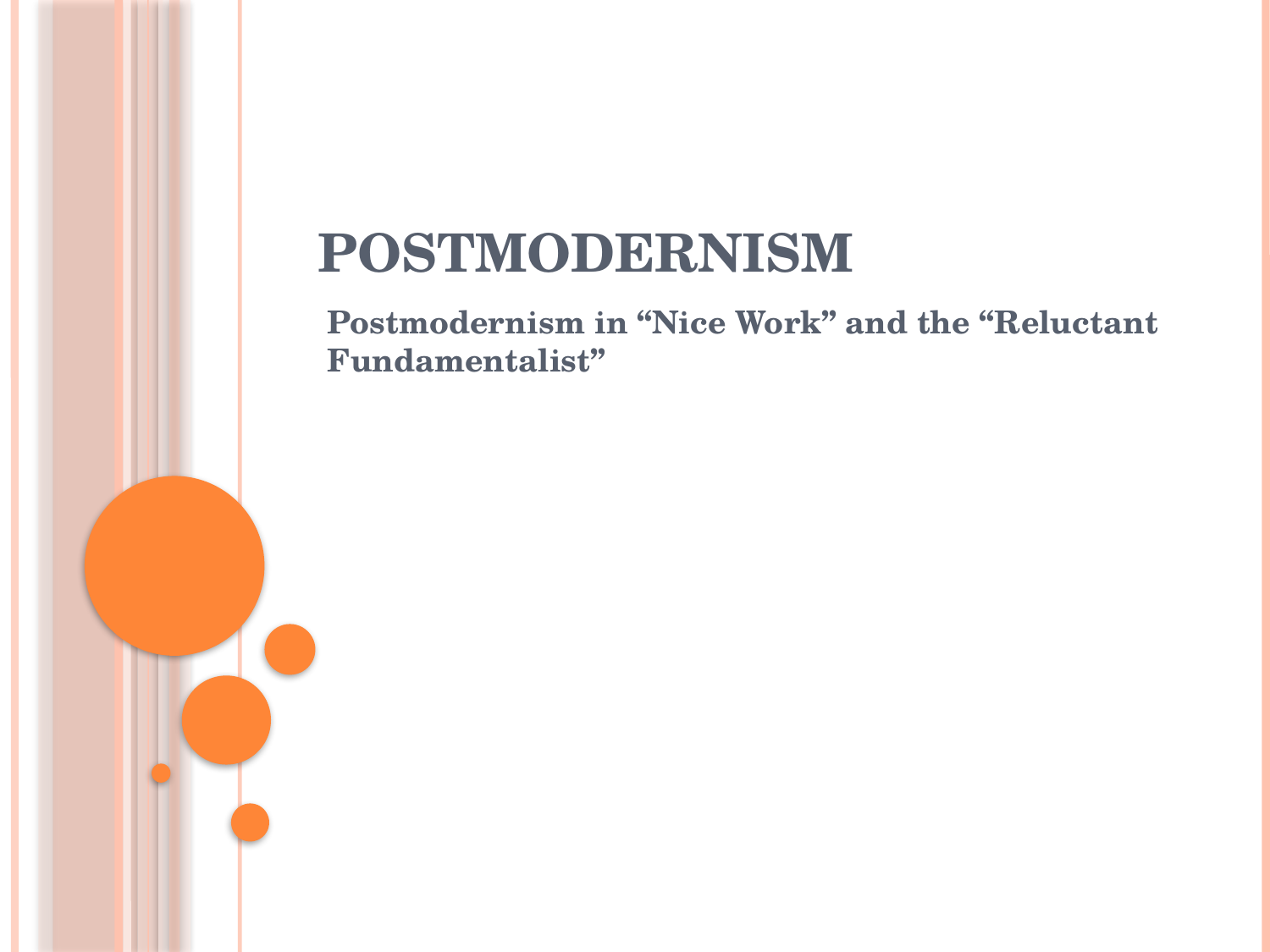

# POSTMODERNISM
Postmodernism in “Nice Work” and the “Reluctant Fundamentalist”